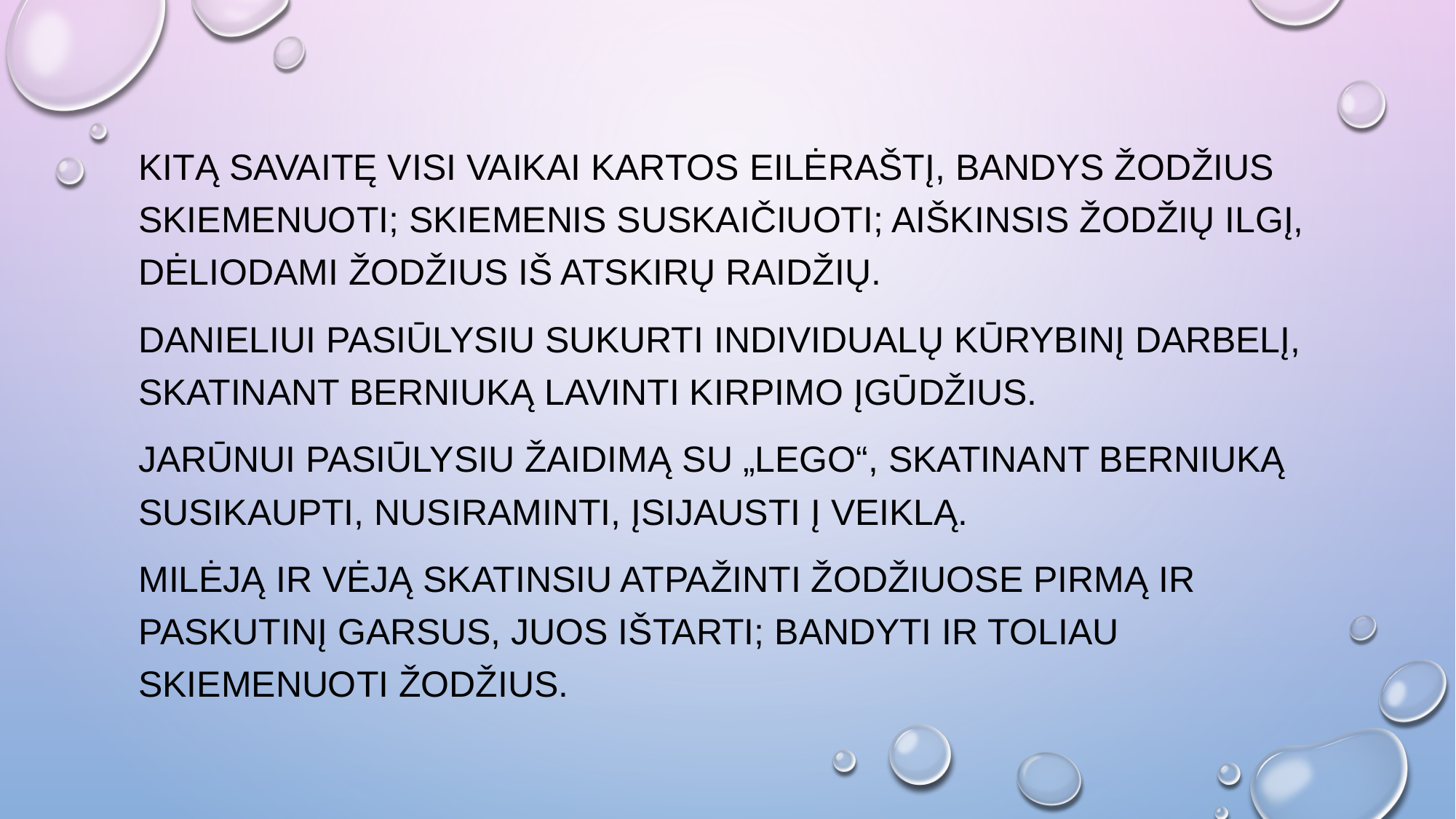

Kitą savaitę visi vaikai kartos eilėraštį, bandys žodžius skiemenuoti; skiemenis suskaičiuoti; aiškinsis žodžių ilgį, dėliodami žodžius iš atskirų raidžių.
Danieliui pasiūlysiu sukurti individualų kūrybinį darbelį, skatinant berniuką lavinti kirpimo įgūdžius.
Jarūnui pasiūlysiu žaidimą su „Lego“, skatinant berniuką susikaupti, nusiraminti, įsijausti į veiklą.
Milėją ir Vėją skatinsiu atpažinti žodžiuose pirmą ir paskutinį garsus, juos ištarti; bandyti ir toliau skiemenuoti žodžius.